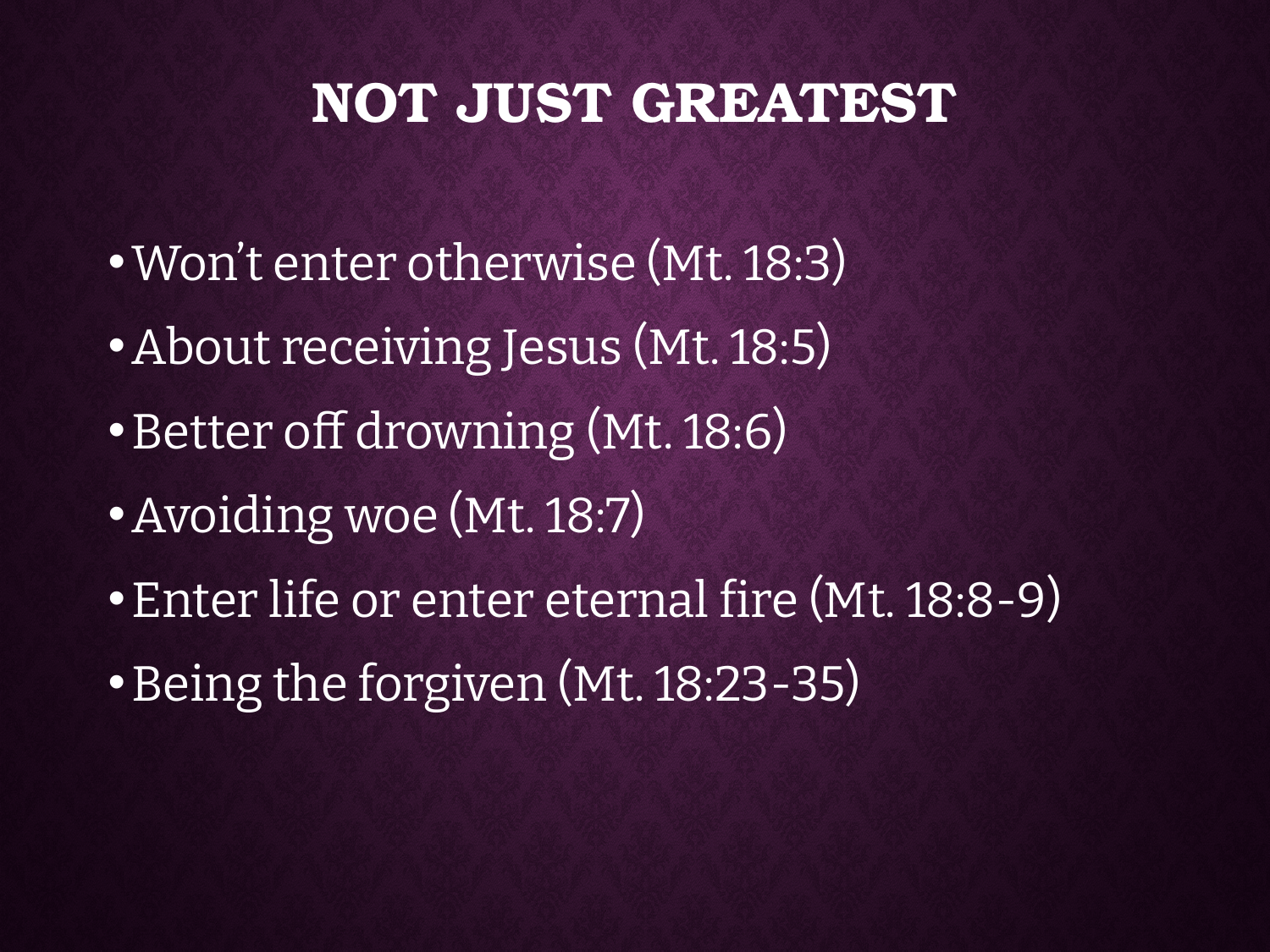

# NOT JUST GREATEST
Won’t enter otherwise (Mt. 18:3)
About receiving Jesus (Mt. 18:5)
Better off drowning (Mt. 18:6)
Avoiding woe (Mt. 18:7)
Enter life or enter eternal fire (Mt. 18:8-9)
Being the forgiven (Mt. 18:23-35)